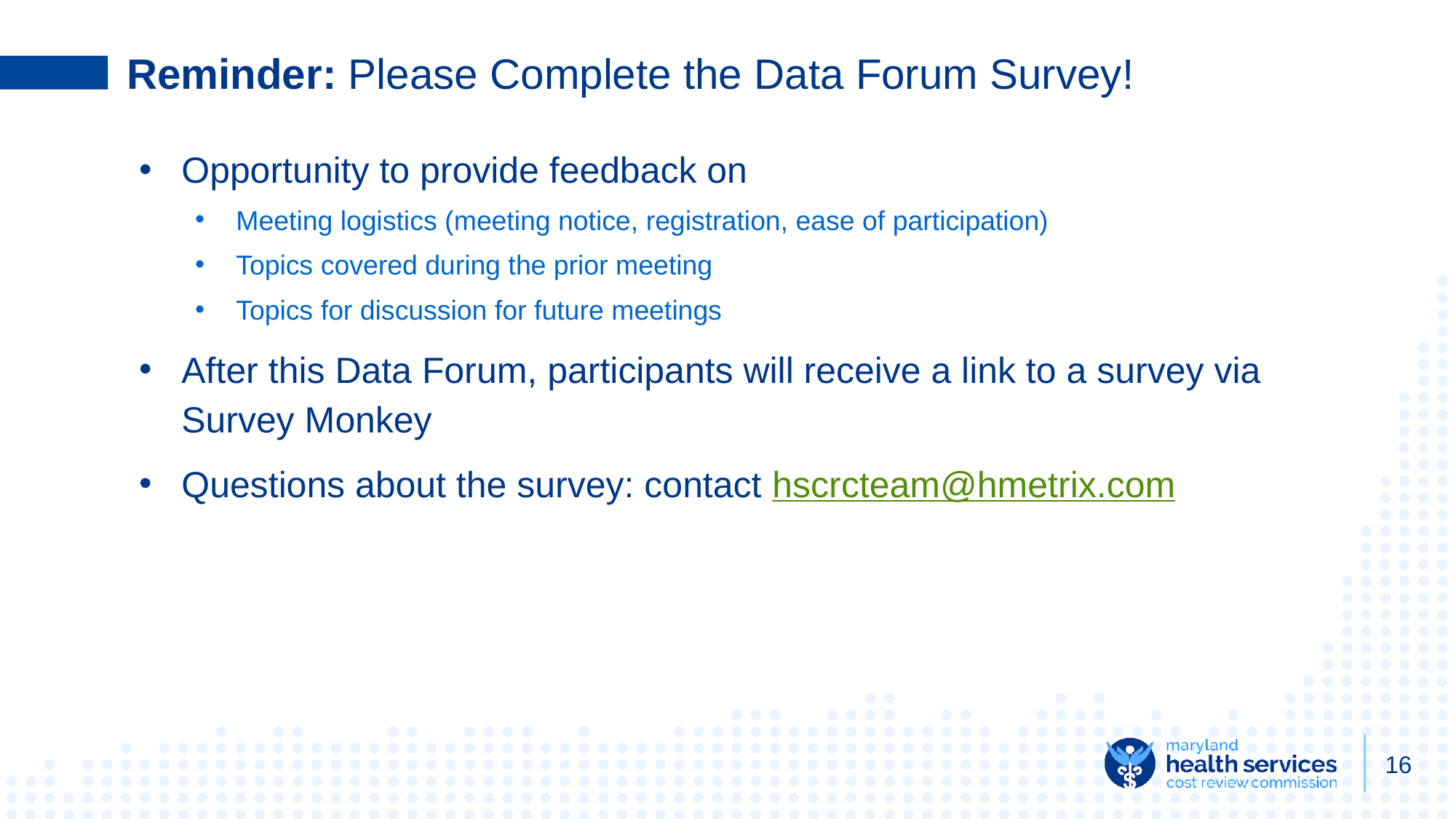

# Reminder: Please Complete the Data Forum Survey!
Opportunity to provide feedback on
Meeting logistics (meeting notice, registration, ease of participation)
Topics covered during the prior meeting
Topics for discussion for future meetings
After this Data Forum, participants will receive a link to a survey via Survey Monkey
Questions about the survey: contact hscrcteam@hmetrix.com

16